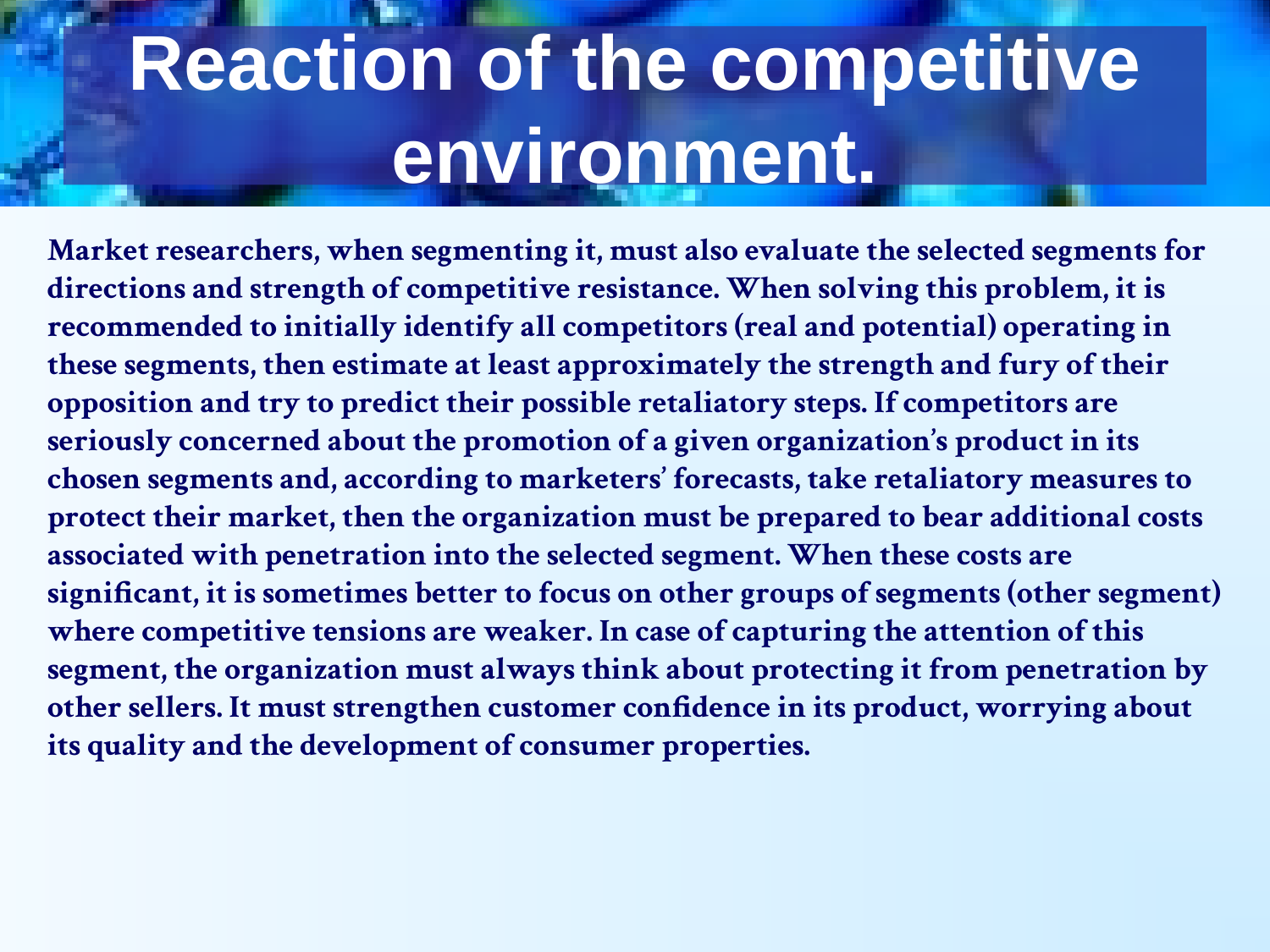

Reaction of the competitive environment.
Market researchers, when segmenting it, must also evaluate the selected segments for directions and strength of competitive resistance. When solving this problem, it is recommended to initially identify all competitors (real and potential) operating in these segments, then estimate at least approximately the strength and fury of their opposition and try to predict their possible retaliatory steps. If competitors are seriously concerned about the promotion of a given organization’s product in its chosen segments and, according to marketers’ forecasts, take retaliatory measures to protect their market, then the organization must be prepared to bear additional costs associated with penetration into the selected segment. When these costs are significant, it is sometimes better to focus on other groups of segments (other segment) where competitive tensions are weaker. In case of capturing the attention of this segment, the organization must always think about protecting it from penetration by other sellers. It must strengthen customer confidence in its product, worrying about its quality and the development of consumer properties.